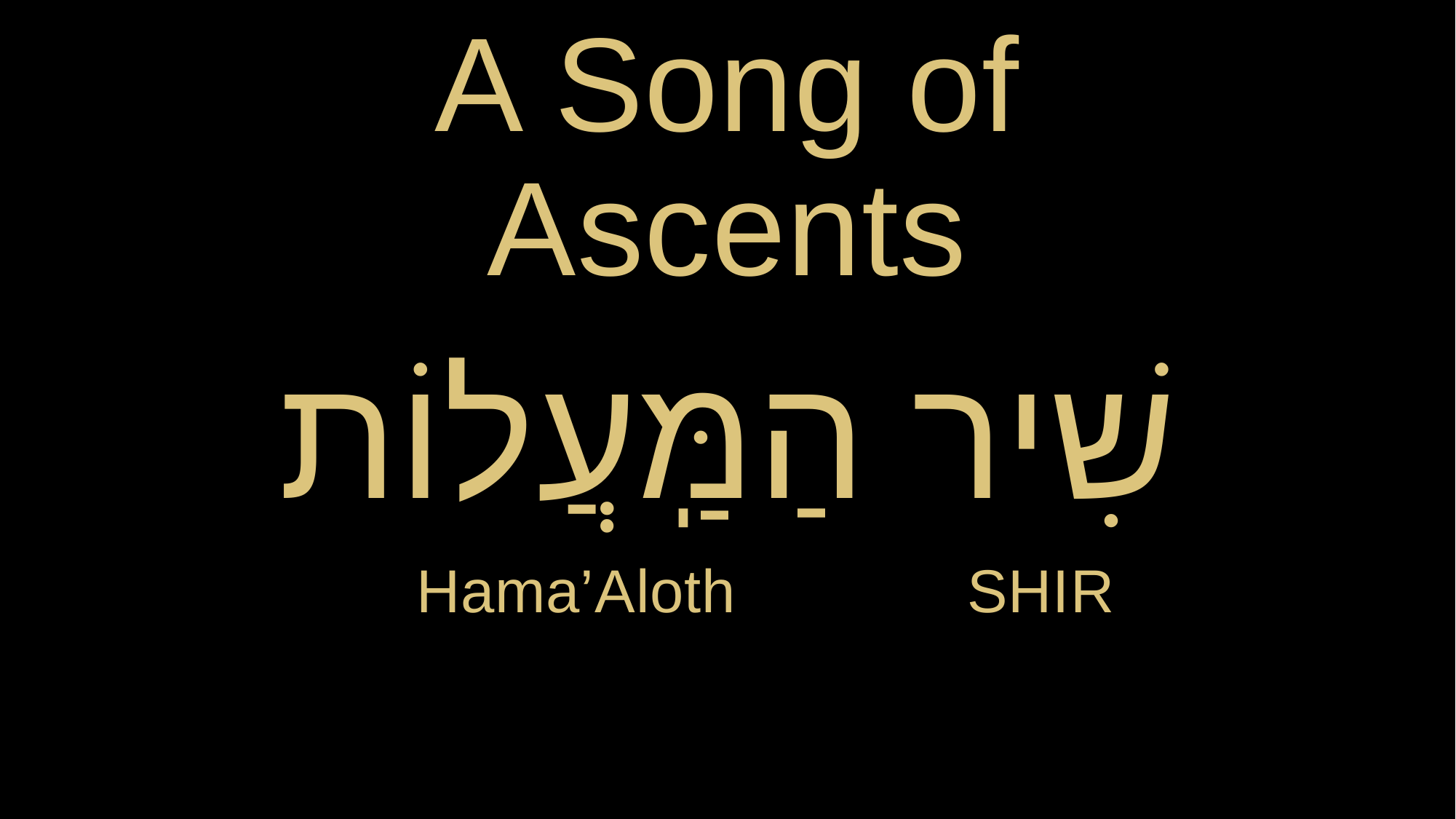

# A Song of Ascents
שִׁיר הַמַּֽעֲלוֹת
Hama’Aloth
SHIR